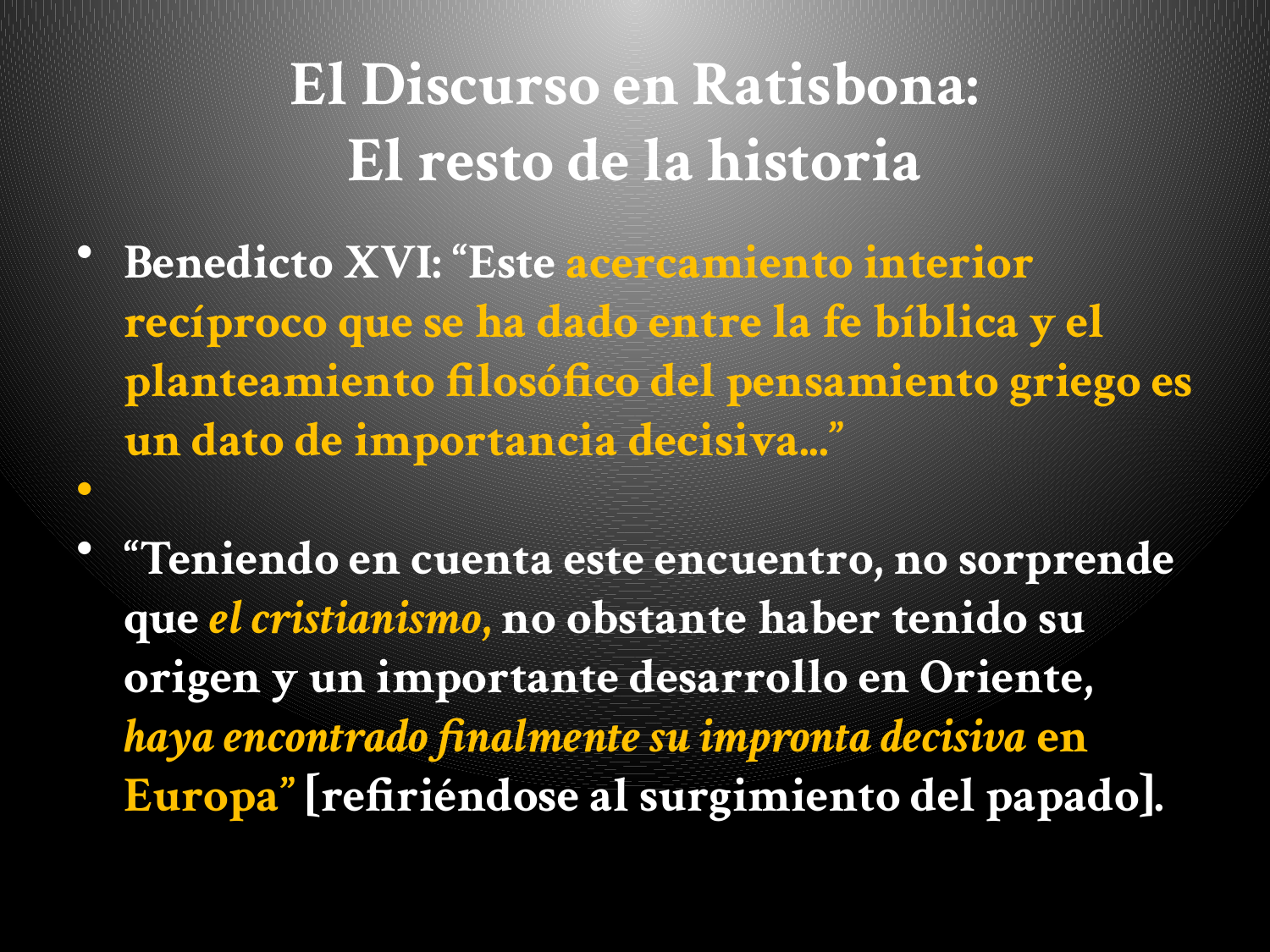

# El Discurso en Ratisbona: El resto de la historia
Benedicto XVI: “Este acercamiento interior recíproco que se ha dado entre la fe bíblica y el planteamiento filosófico del pensamiento griego es un dato de importancia decisiva...”

“Teniendo en cuenta este encuentro, no sorprende que el cristianismo, no obstante haber tenido su origen y un importante desarrollo en Oriente, haya encontrado finalmente su impronta decisiva en Europa” [refiriéndose al surgimiento del papado].